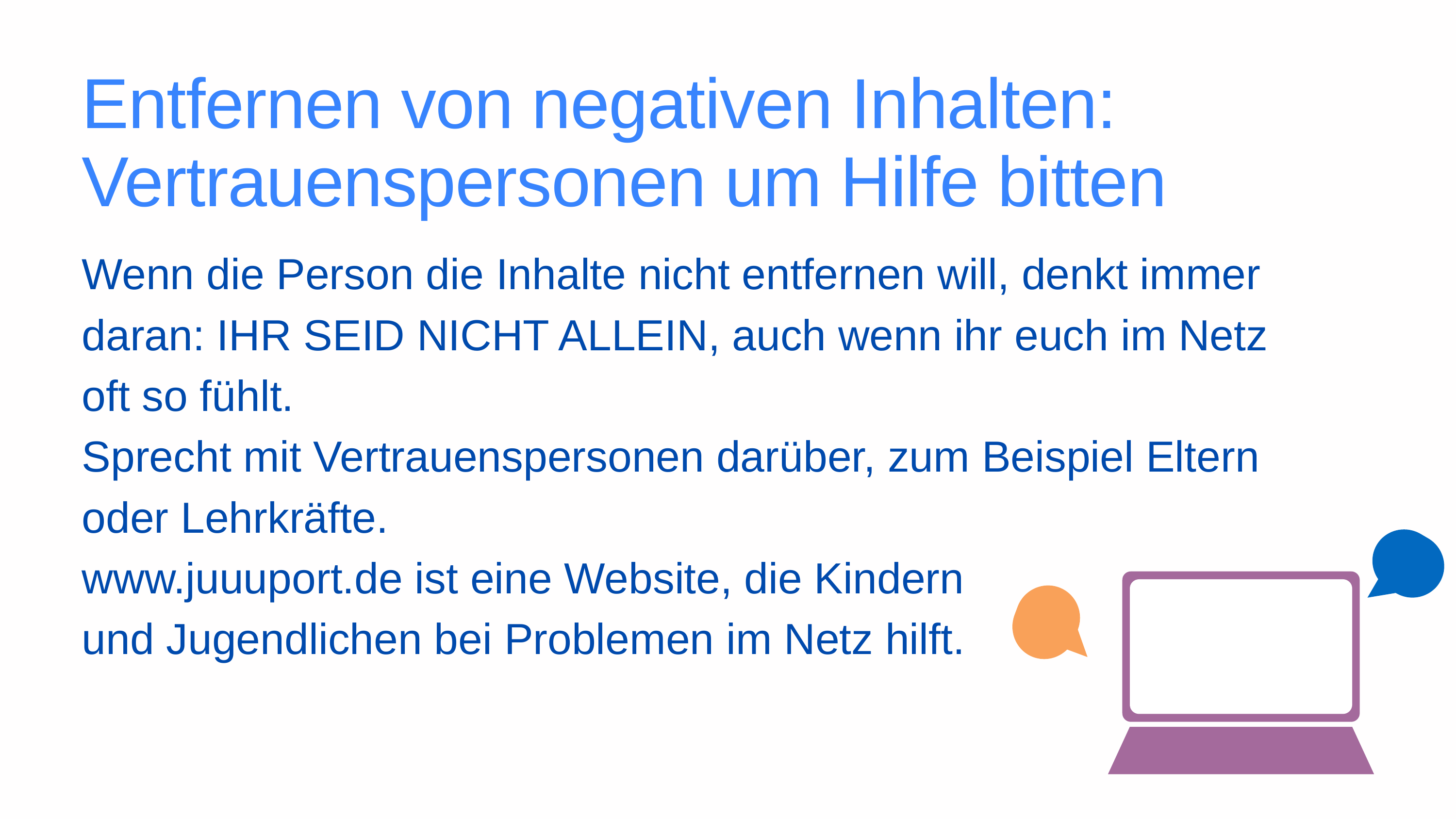

Entfernen von negativen Inhalten: Vertrauenspersonen um Hilfe bitten
Wenn die Person die Inhalte nicht entfernen will, denkt immer daran: IHR SEID NICHT ALLEIN, auch wenn ihr euch im Netz oft so fühlt.
Sprecht mit Vertrauenspersonen darüber, zum Beispiel Eltern oder Lehrkräfte.
www.juuuport.de ist eine Website, die Kindern
und Jugendlichen bei Problemen im Netz hilft.